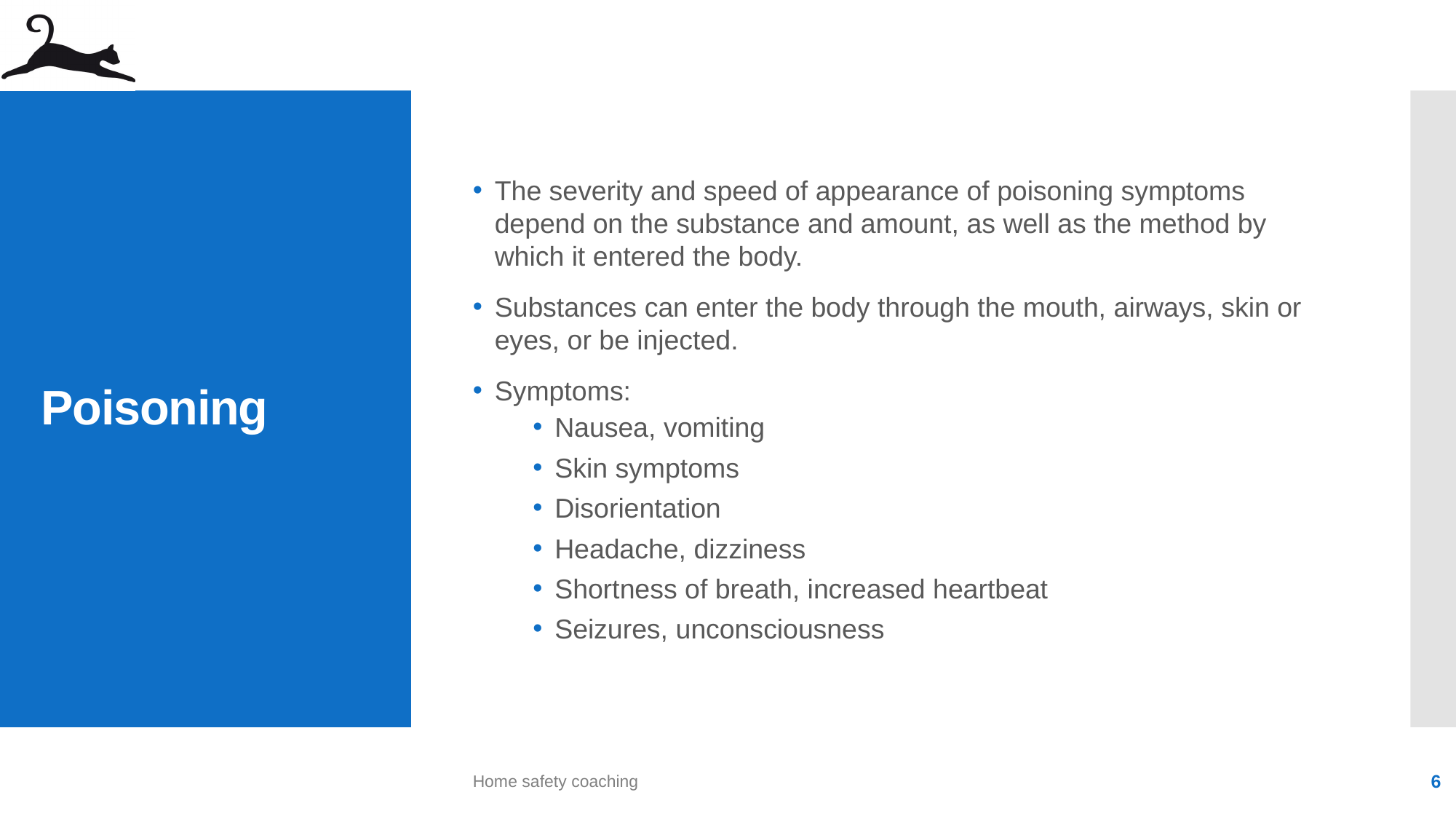

The severity and speed of appearance of poisoning symptoms depend on the substance and amount, as well as the method by which it entered the body.
Substances can enter the body through the mouth, airways, skin or eyes, or be injected.
Symptoms:
Nausea, vomiting
Skin symptoms
Disorientation
Headache, dizziness
Shortness of breath, increased heartbeat
Seizures, unconsciousness
# Poisoning
Home safety coaching
6